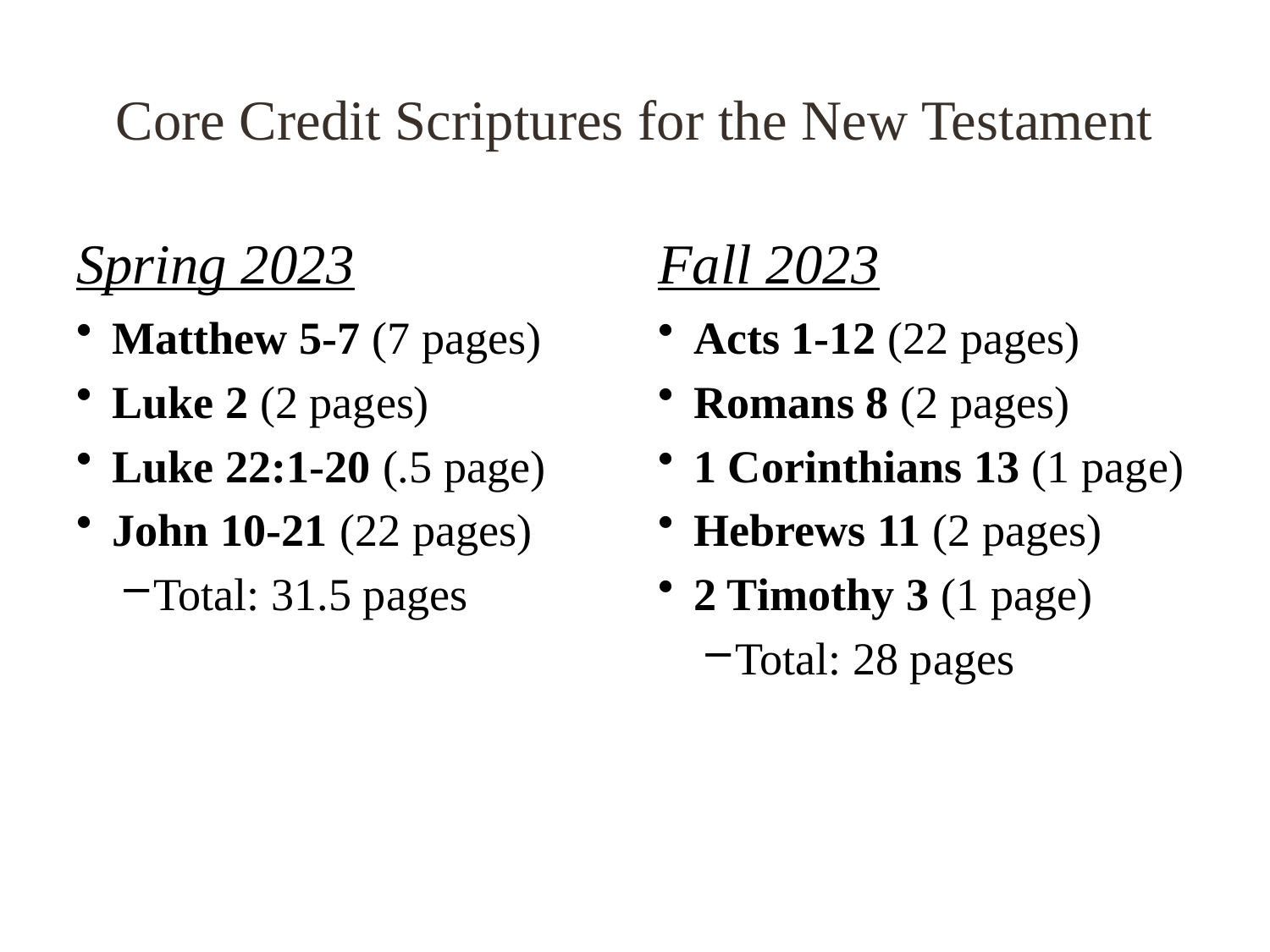

# Core Credit Scriptures for the New Testament
Spring 2023
Fall 2023
Matthew 5-7 (7 pages)
Luke 2 (2 pages)
Luke 22:1-20 (.5 page)
John 10-21 (22 pages)
Total: 31.5 pages
Acts 1-12 (22 pages)
Romans 8 (2 pages)
1 Corinthians 13 (1 page)
Hebrews 11 (2 pages)
2 Timothy 3 (1 page)
Total: 28 pages